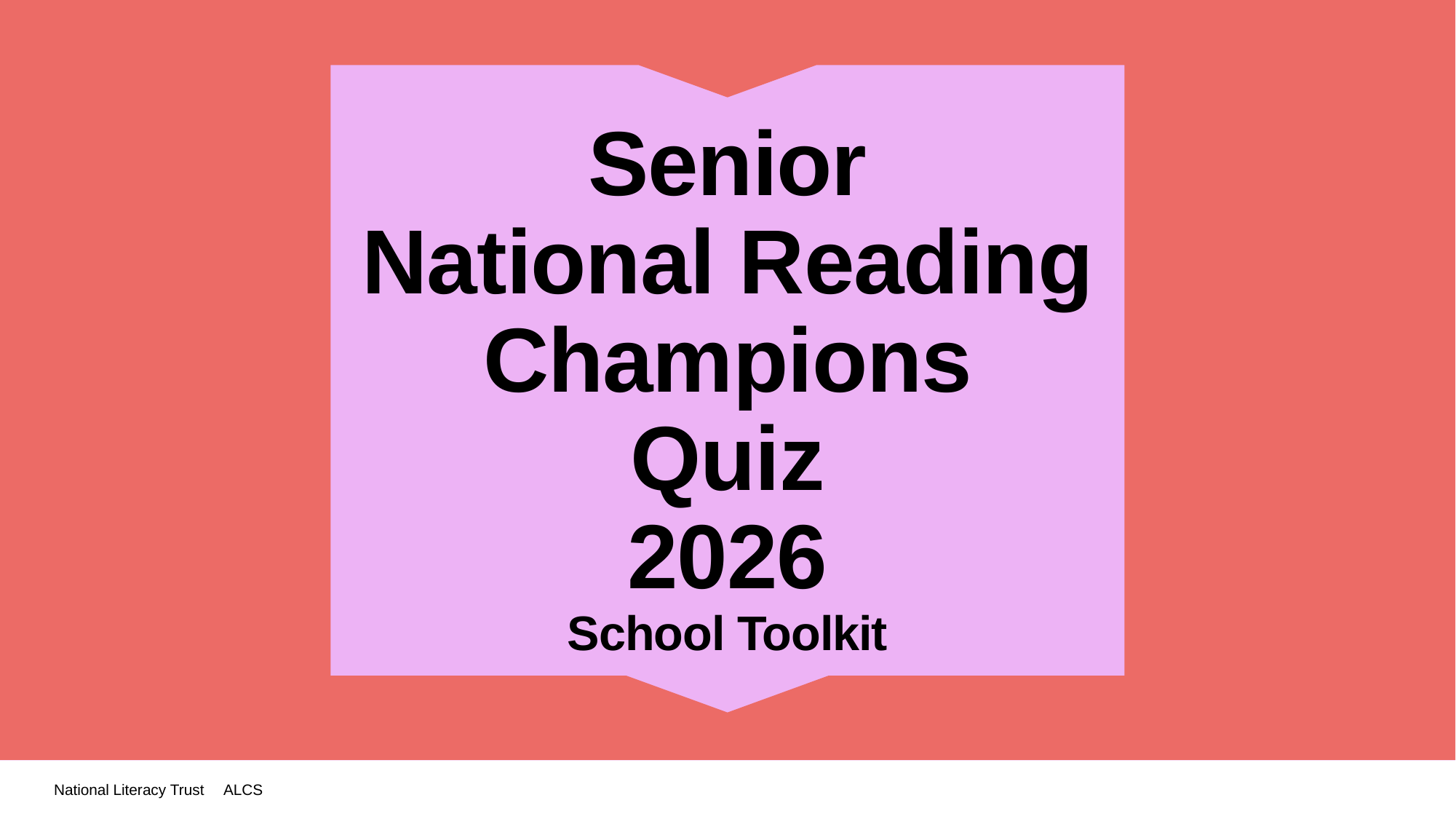

# Senior National Reading Champions Quiz 2026
School Toolkit
ALCS